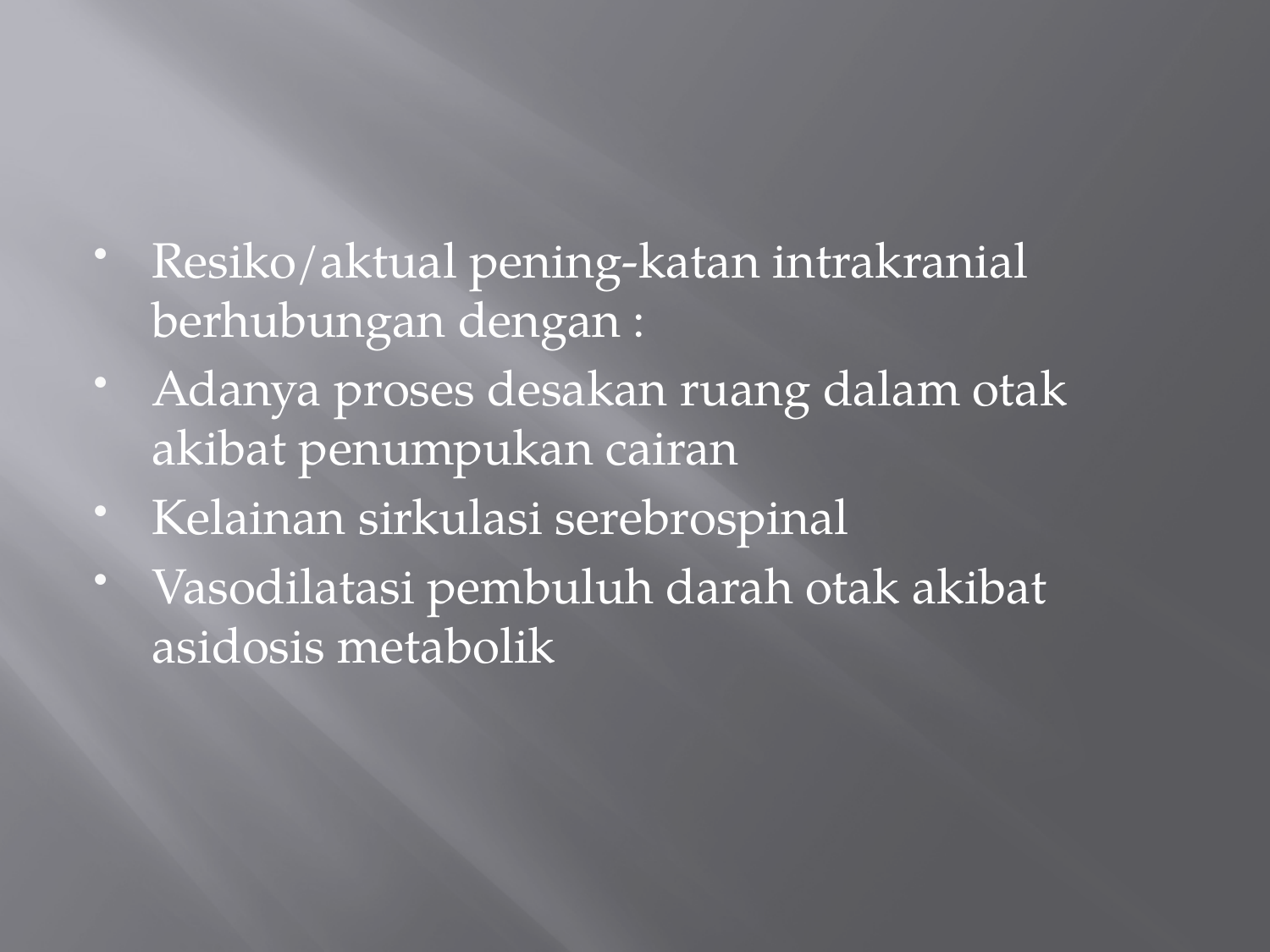

#
Resiko/aktual pening-katan intrakranial berhubungan dengan :
Adanya proses desakan ruang dalam otak akibat penumpukan cairan
Kelainan sirkulasi serebrospinal
Vasodilatasi pembuluh darah otak akibat asidosis metabolik